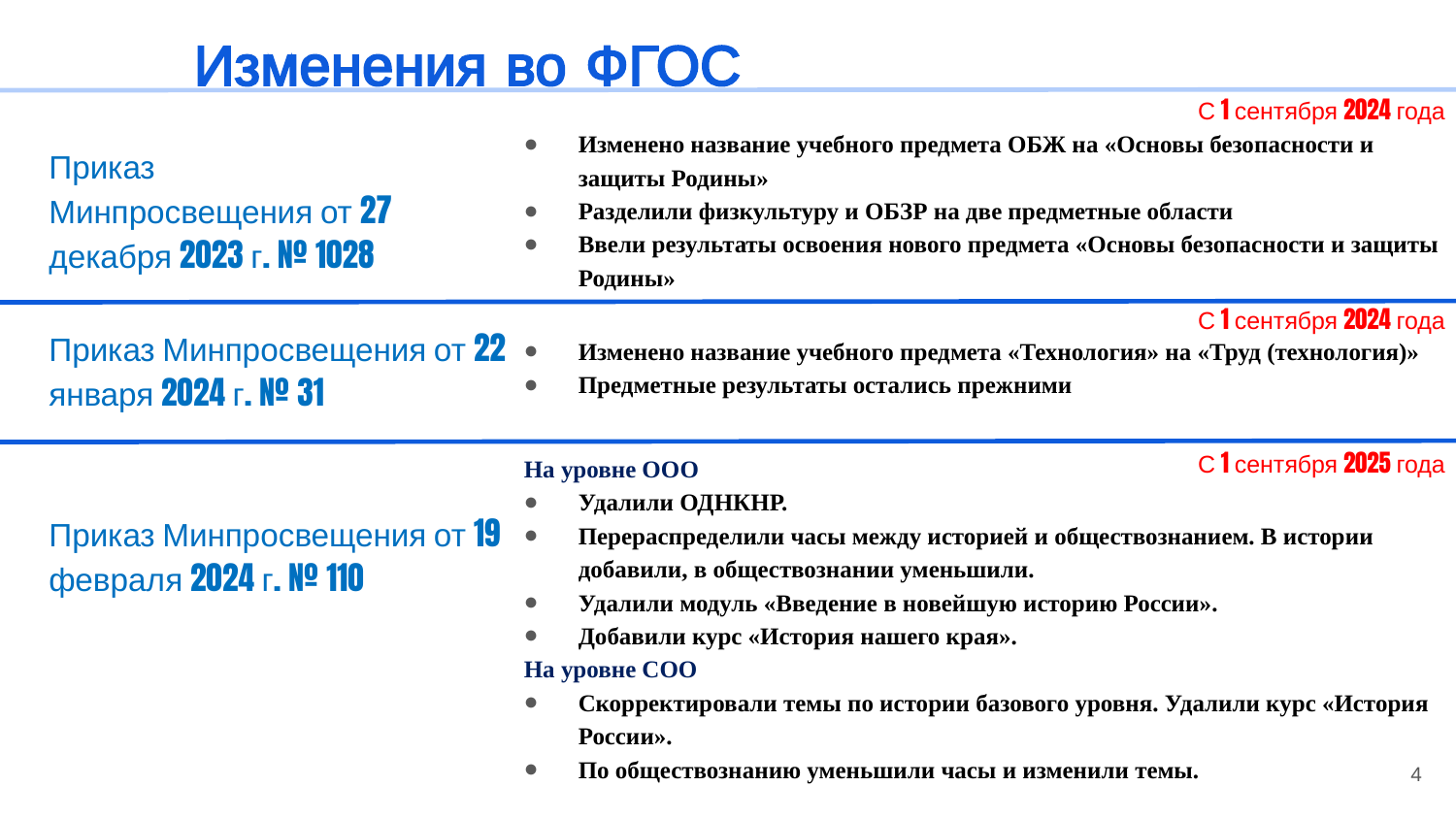

Изменения во ФГОС
С 1 сентября 2024 года
Изменено название учебного предмета ОБЖ на «Основы безопасности и защиты Родины»
Разделили физкультуру и ОБЗР на две предметные области
Ввели результаты освоения нового предмета «Основы безопасности и защиты Родины»

Приказ Минпросвещения от 27 декабря 2023 г. № 1028
С 1 сентября 2024 года
Приказ Минпросвещения от 22 января 2024 г. № 31
Изменено название учебного предмета «Технология» на «Труд (технология)»
Предметные результаты остались прежними

С 1 сентября 2025 года
На уровне ООО
Удалили ОДНКНР.
Перераспределили часы между историей и обществознанием. В истории добавили, в обществознании уменьшили.
Удалили модуль «Введение в новейшую историю России».
Добавили курс «История нашего края».
На уровне СОО
Скорректировали темы по истории базового уровня. Удалили курс «История России».
По обществознанию уменьшили часы и изменили темы.

Приказ Минпросвещения от 19 февраля 2024 г. № 110
4